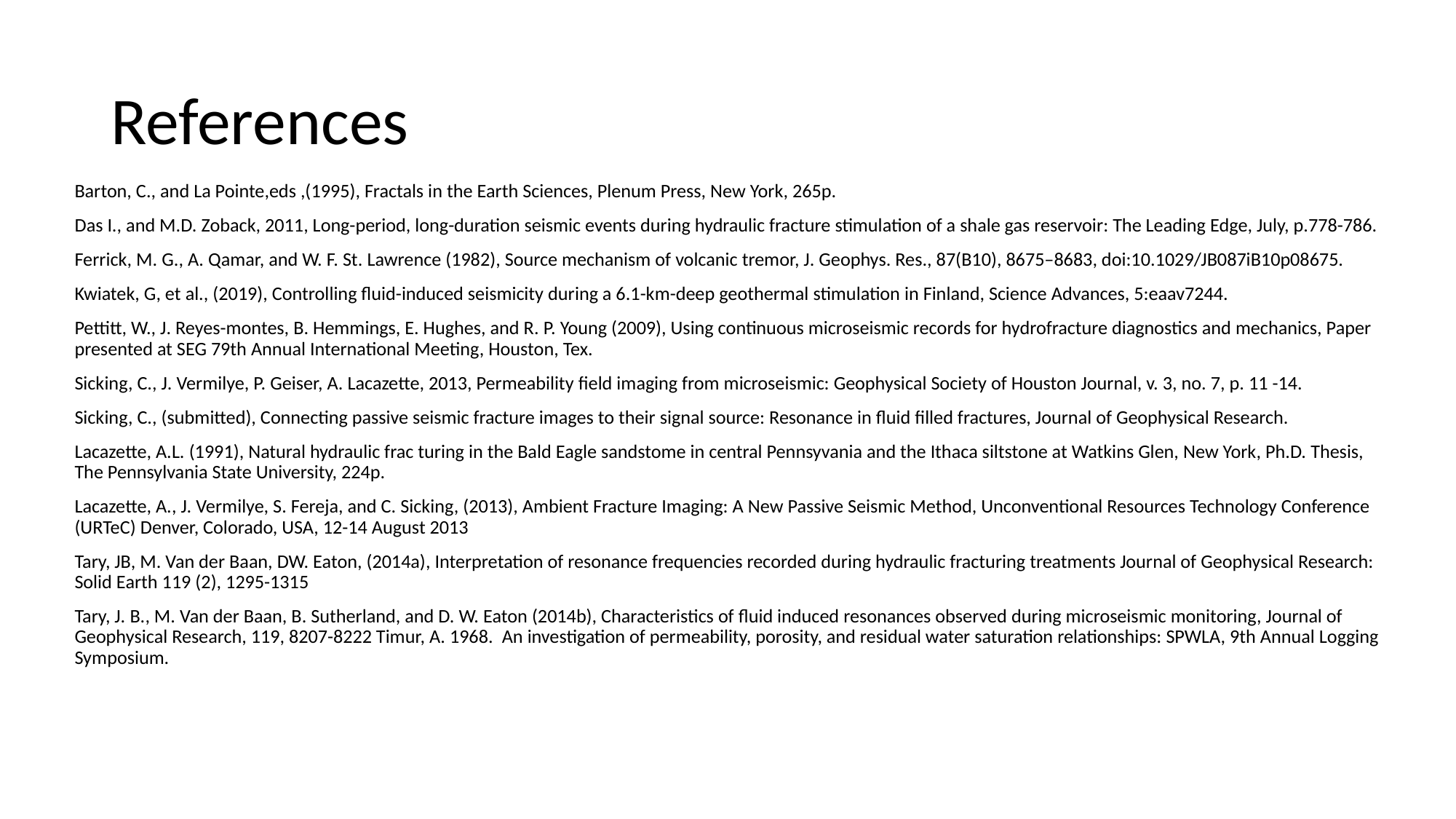

# References
Barton, C., and La Pointe,eds ,(1995), Fractals in the Earth Sciences, Plenum Press, New York, 265p.
Das I., and M.D. Zoback, 2011, Long-period, long-duration seismic events during hydraulic fracture stimulation of a shale gas reservoir: The Leading Edge, July, p.778-786.
Ferrick, M. G., A. Qamar, and W. F. St. Lawrence (1982), Source mechanism of volcanic tremor, J. Geophys. Res., 87(B10), 8675–8683, doi:10.1029/JB087iB10p08675.
Kwiatek, G, et al., (2019), Controlling fluid-induced seismicity during a 6.1-km-deep geothermal stimulation in Finland, Science Advances, 5:eaav7244.
Pettitt, W., J. Reyes-montes, B. Hemmings, E. Hughes, and R. P. Young (2009), Using continuous microseismic records for hydrofracture diagnostics and mechanics, Paper presented at SEG 79th Annual International Meeting, Houston, Tex.
Sicking, C., J. Vermilye, P. Geiser, A. Lacazette, 2013, Permeability field imaging from microseismic: Geophysical Society of Houston Journal, v. 3, no. 7, p. 11 -14.
Sicking, C., (submitted), Connecting passive seismic fracture images to their signal source: Resonance in fluid filled fractures, Journal of Geophysical Research.
Lacazette, A.L. (1991), Natural hydraulic frac turing in the Bald Eagle sandstome in central Pennsyvania and the Ithaca siltstone at Watkins Glen, New York, Ph.D. Thesis, The Pennsylvania State University, 224p.
Lacazette, A., J. Vermilye, S. Fereja, and C. Sicking, (2013), Ambient Fracture Imaging: A New Passive Seismic Method, Unconventional Resources Technology Conference (URTeC) Denver, Colorado, USA, 12-14 August 2013
Tary, JB, M. Van der Baan, DW. Eaton, (2014a), Interpretation of resonance frequencies recorded during hydraulic fracturing treatments Journal of Geophysical Research: Solid Earth 119 (2), 1295-1315
Tary, J. B., M. Van der Baan, B. Sutherland, and D. W. Eaton (2014b), Characteristics of fluid induced resonances observed during microseismic monitoring, Journal of Geophysical Research, 119, 8207-8222 Timur, A. 1968.  An investigation of permeability, porosity, and residual water saturation relationships: SPWLA, 9th Annual Logging Symposium.